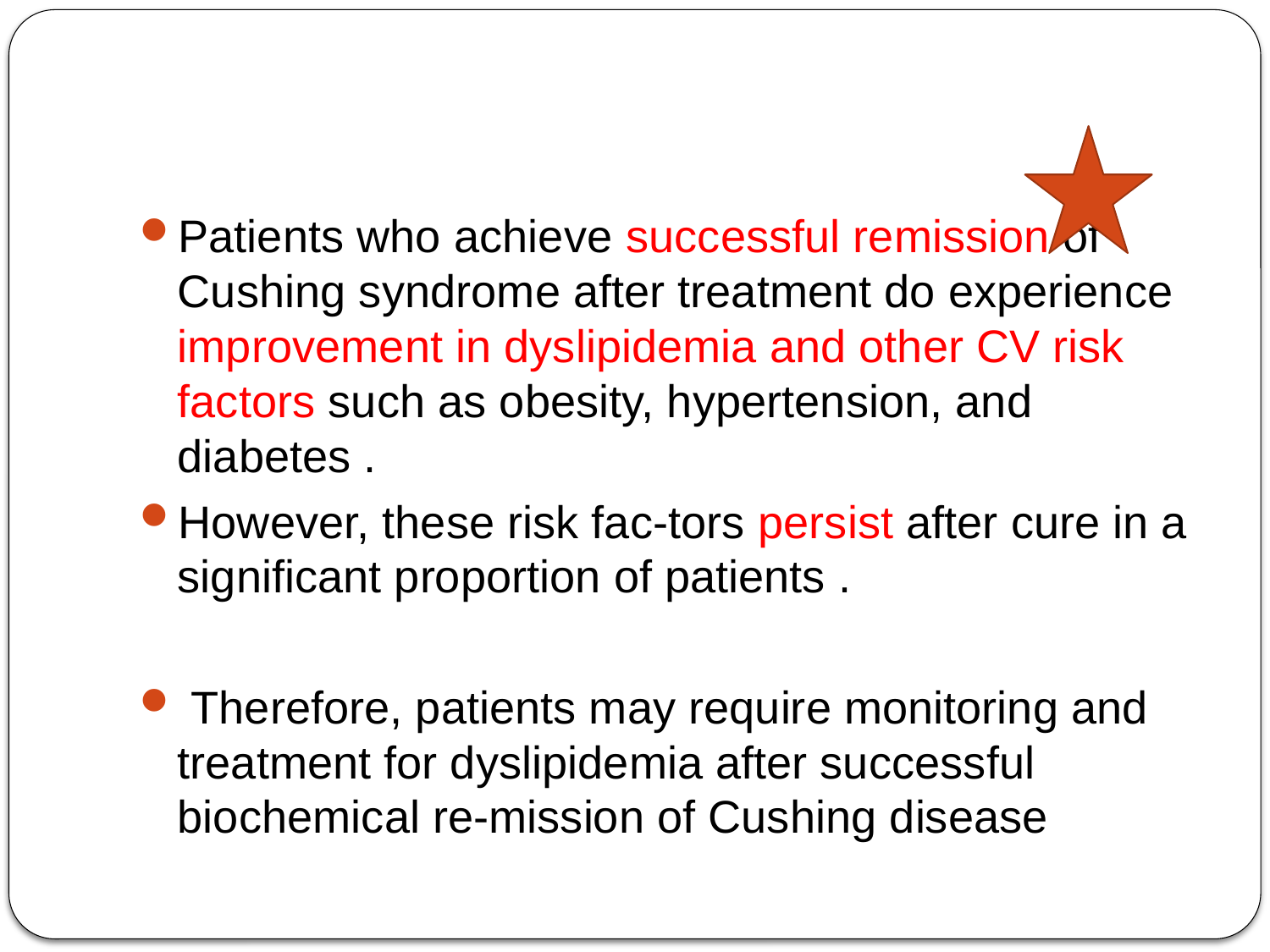

#

Patients who achieve successful remission of Cushing syndrome after treatment do experience improvement in dyslipidemia and other CV risk factors such as obesity, hypertension, and diabetes .
However, these risk fac-tors persist after cure in a significant proportion of patients .

 Therefore, patients may require monitoring and treatment for dyslipidemia after successful biochemical re-mission of Cushing disease